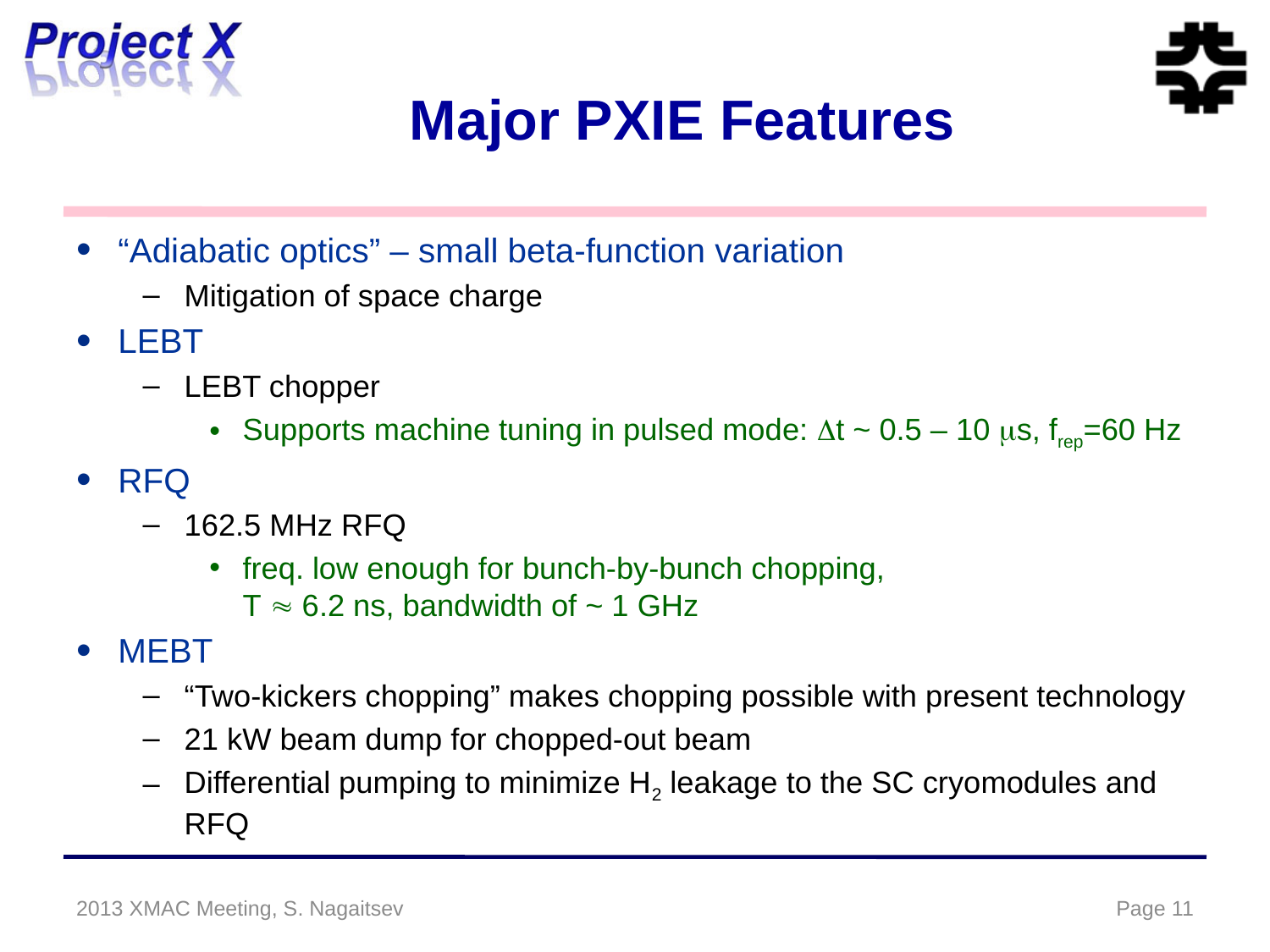

# Major PXIE Features
“Adiabatic optics” – small beta-function variation
Mitigation of space charge
LEBT
LEBT chopper
Supports machine tuning in pulsed mode: Δt ~ 0.5 – 10 μs, frep=60 Hz
RFQ
162.5 MHz RFQ
freq. low enough for bunch-by-bunch chopping,
T ≈ 6.2 ns, bandwidth of ~ 1 GHz
MEBT
“Two-kickers chopping” makes chopping possible with present technology
21 kW beam dump for chopped-out beam
Differential pumping to minimize H2 leakage to the SC cryomodules and RFQ

2013 XMAC Meeting, S. Nagaitsev
Page 11